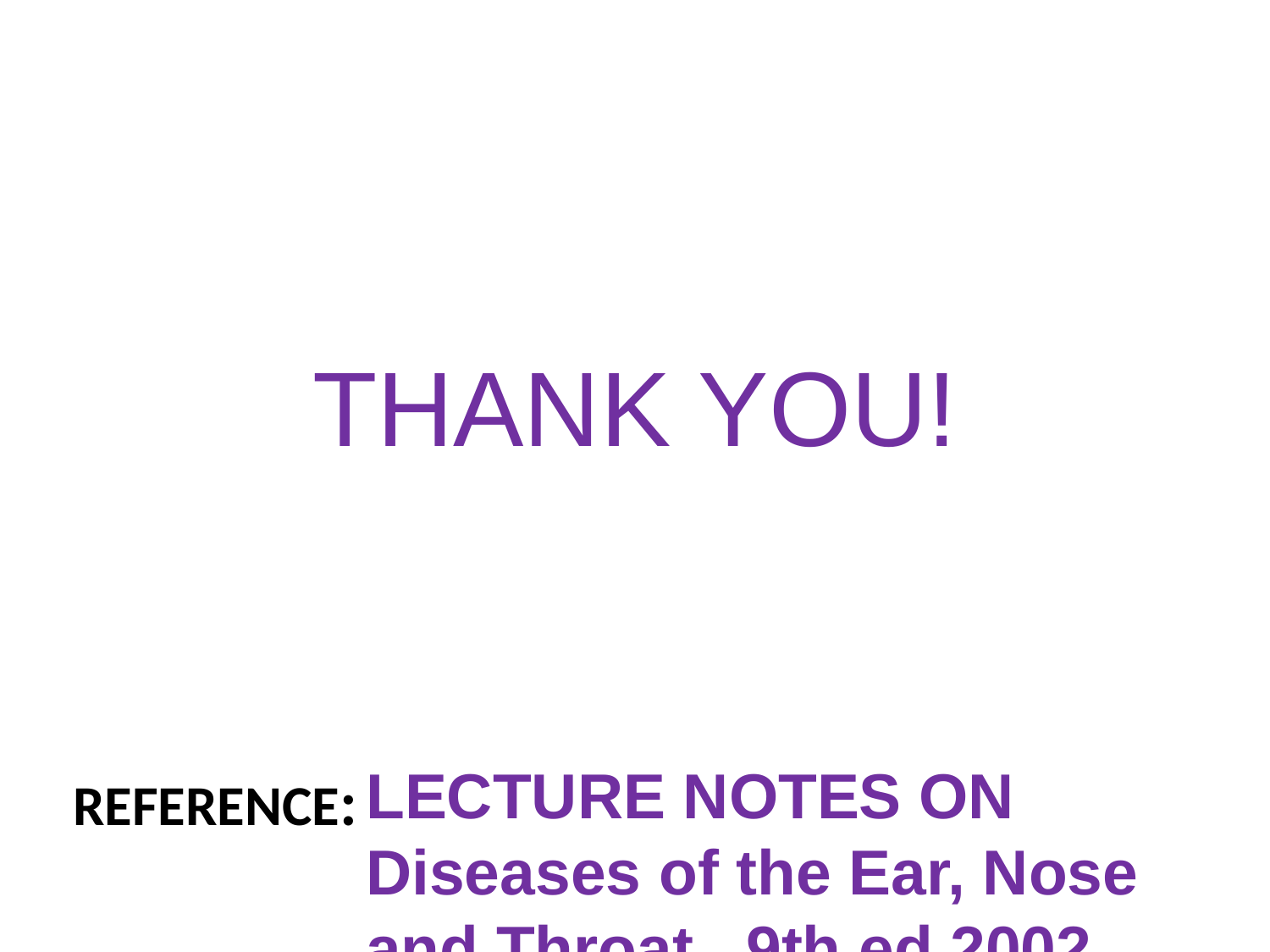

THANK YOU!
# REFERENCE:
LECTURE NOTES ON Diseases of the Ear, Nose and Throat , 9th ed 2002